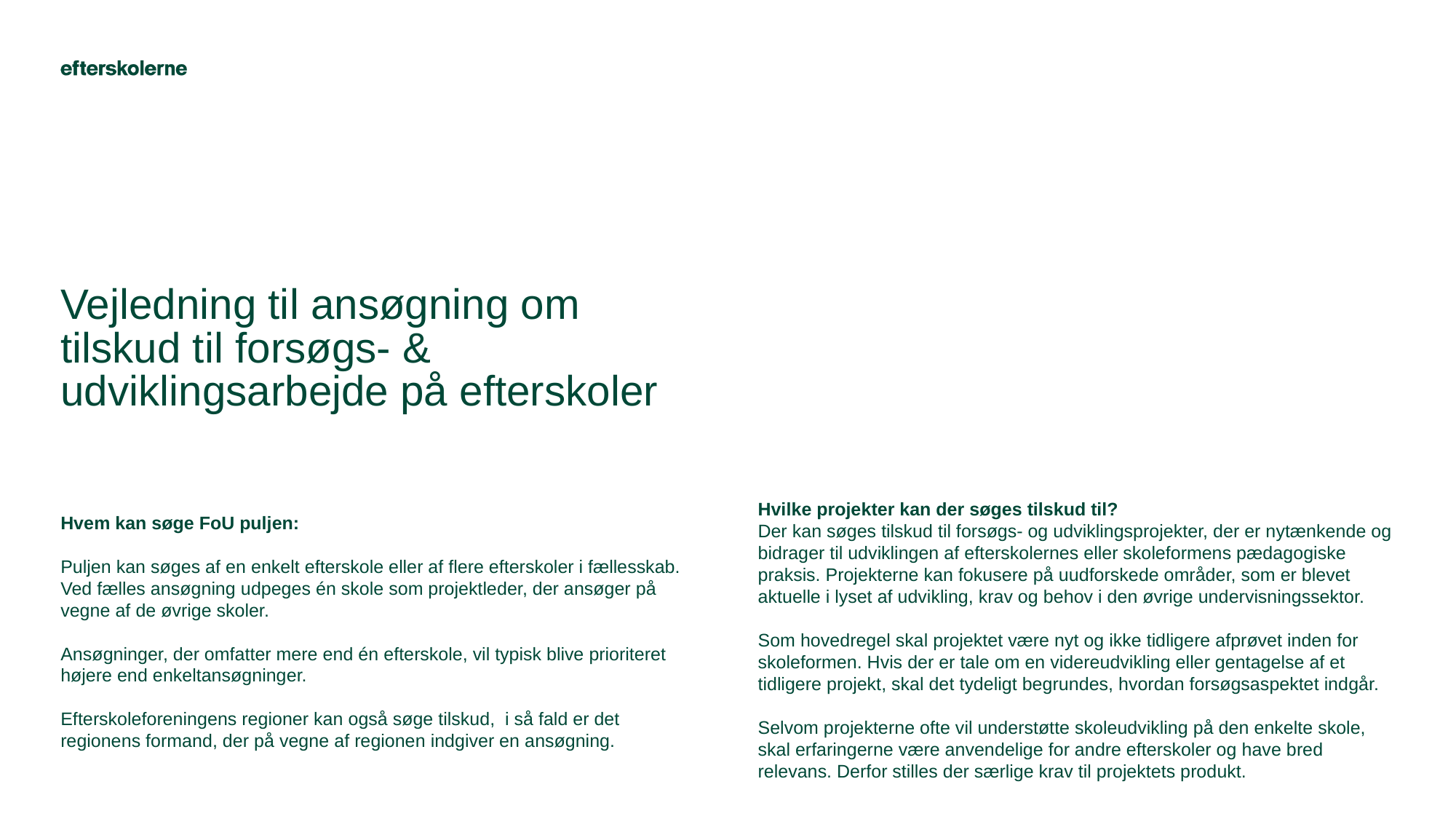

# Vejledning til ansøgning om tilskud til forsøgs- & udviklingsarbejde på efterskoler
Hvilke projekter kan der søges tilskud til?
Der kan søges tilskud til forsøgs- og udviklingsprojekter, der er nytænkende og bidrager til udviklingen af efterskolernes eller skoleformens pædagogiske praksis. Projekterne kan fokusere på uudforskede områder, som er blevet aktuelle i lyset af udvikling, krav og behov i den øvrige undervisningssektor.

Som hovedregel skal projektet være nyt og ikke tidligere afprøvet inden for skoleformen. Hvis der er tale om en videreudvikling eller gentagelse af et tidligere projekt, skal det tydeligt begrundes, hvordan forsøgsaspektet indgår.

Selvom projekterne ofte vil understøtte skoleudvikling på den enkelte skole, skal erfaringerne være anvendelige for andre efterskoler og have bred relevans. Derfor stilles der særlige krav til projektets produkt.
Hvem kan søge FoU puljen:

Puljen kan søges af en enkelt efterskole eller af flere efterskoler i fællesskab. Ved fælles ansøgning udpeges én skole som projektleder, der ansøger på vegne af de øvrige skoler.

Ansøgninger, der omfatter mere end én efterskole, vil typisk blive prioriteret højere end enkeltansøgninger.

Efterskoleforeningens regioner kan også søge tilskud,  i så fald er det regionens formand, der på vegne af regionen indgiver en ansøgning.